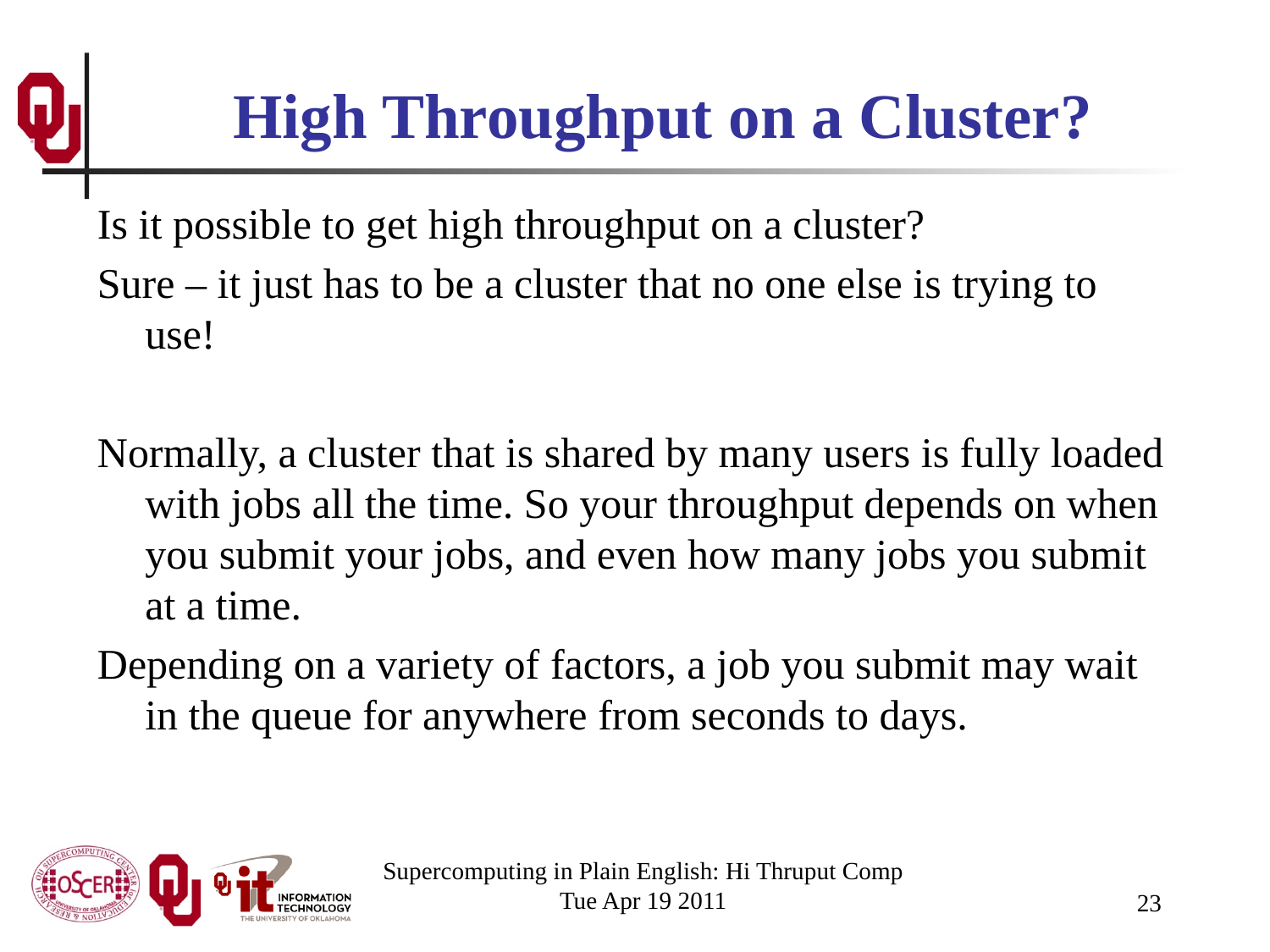

# High Throughput on a Cluster?
Is it possible to get high throughput on a cluster?
Sure – it just has to be a cluster that no one else is trying to use!

Normally, a cluster that is shared by many users is fully loaded with jobs all the time. So your throughput depends on when you submit your jobs, and even how many jobs you submit at a time.
Depending on a variety of factors, a job you submit may wait in the queue for anywhere from seconds to days.
Supercomputing in Plain English: Hi Thruput Comp
Tue Apr 19 2011
23